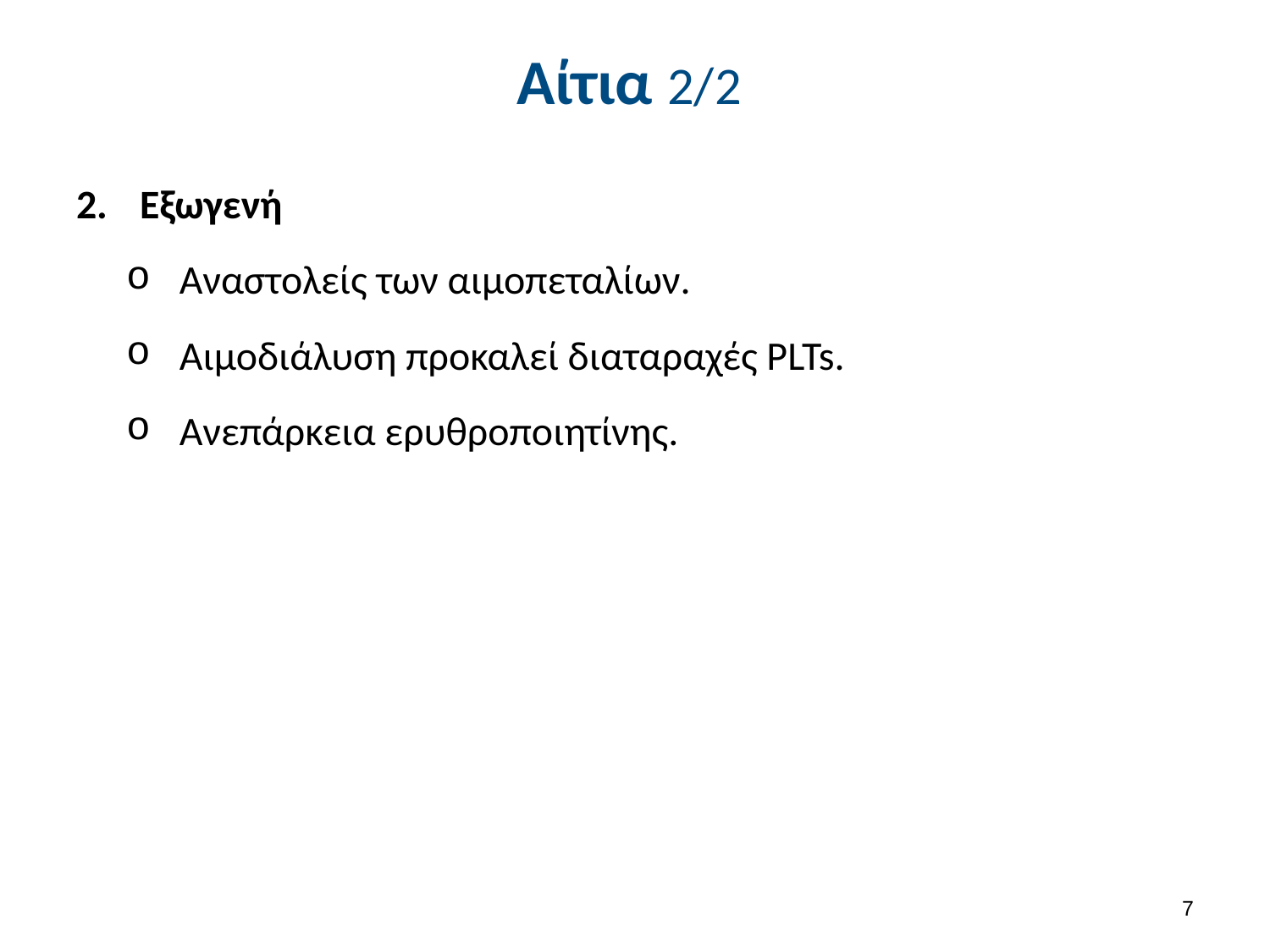

# Αίτια 2/2
Εξωγενή
Αναστολείς των αιμοπεταλίων.
Αιμοδιάλυση προκαλεί διαταραχές PLTs.
Ανεπάρκεια ερυθροποιητίνης.

7